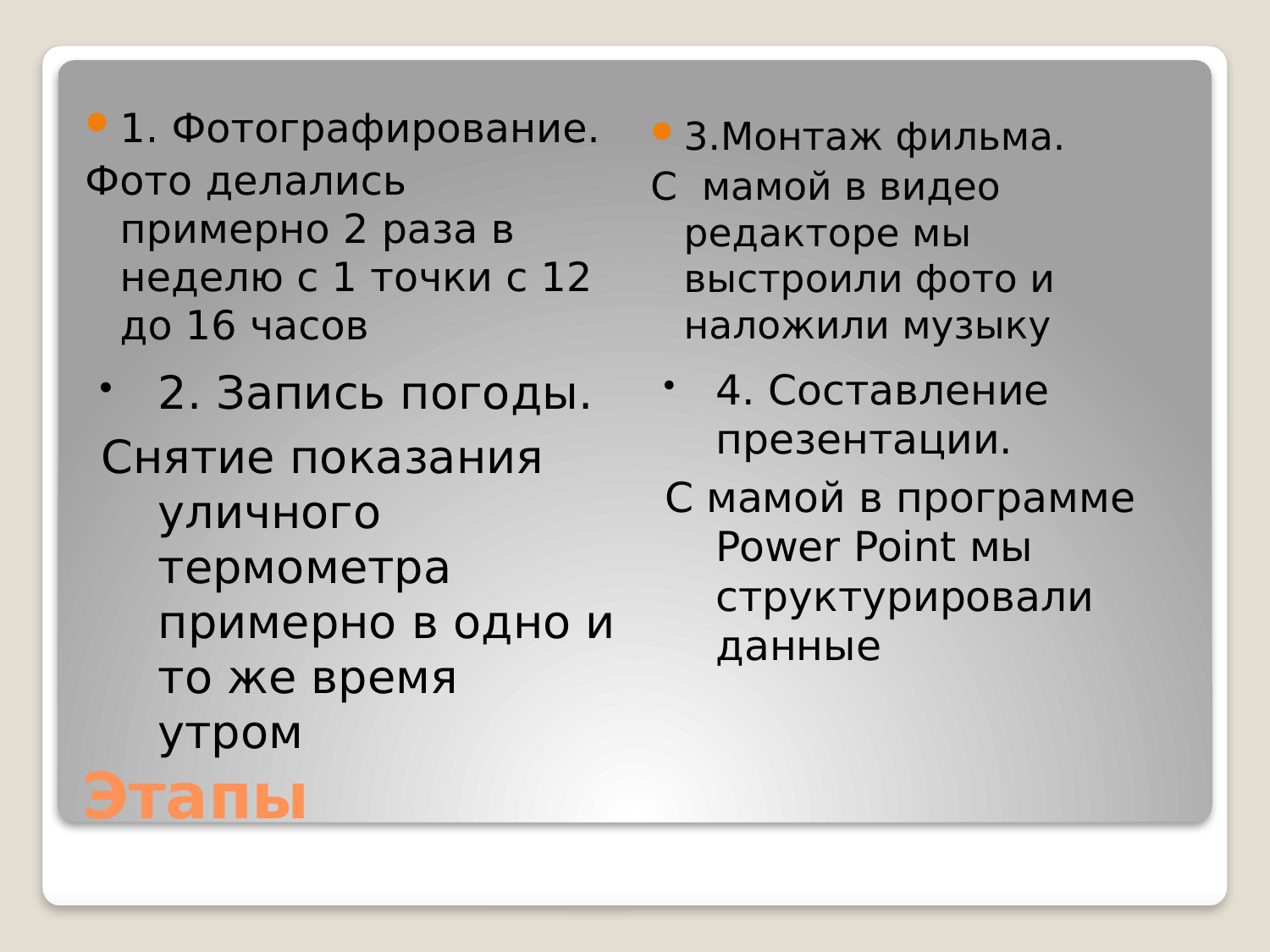

1. Фотографирование.
Фото делались примерно 2 раза в неделю с 1 точки с 12 до 16 часов

3.Монтаж фильма.
С  мамой в видео редакторе мы выстроили фото и наложили музыку
2. Запись погоды.
Снятие показания уличного термометра примерно в одно и то же время утром

4. Составление презентации.
С мамой в программе Power Point мы структурировали данные
# Этапы